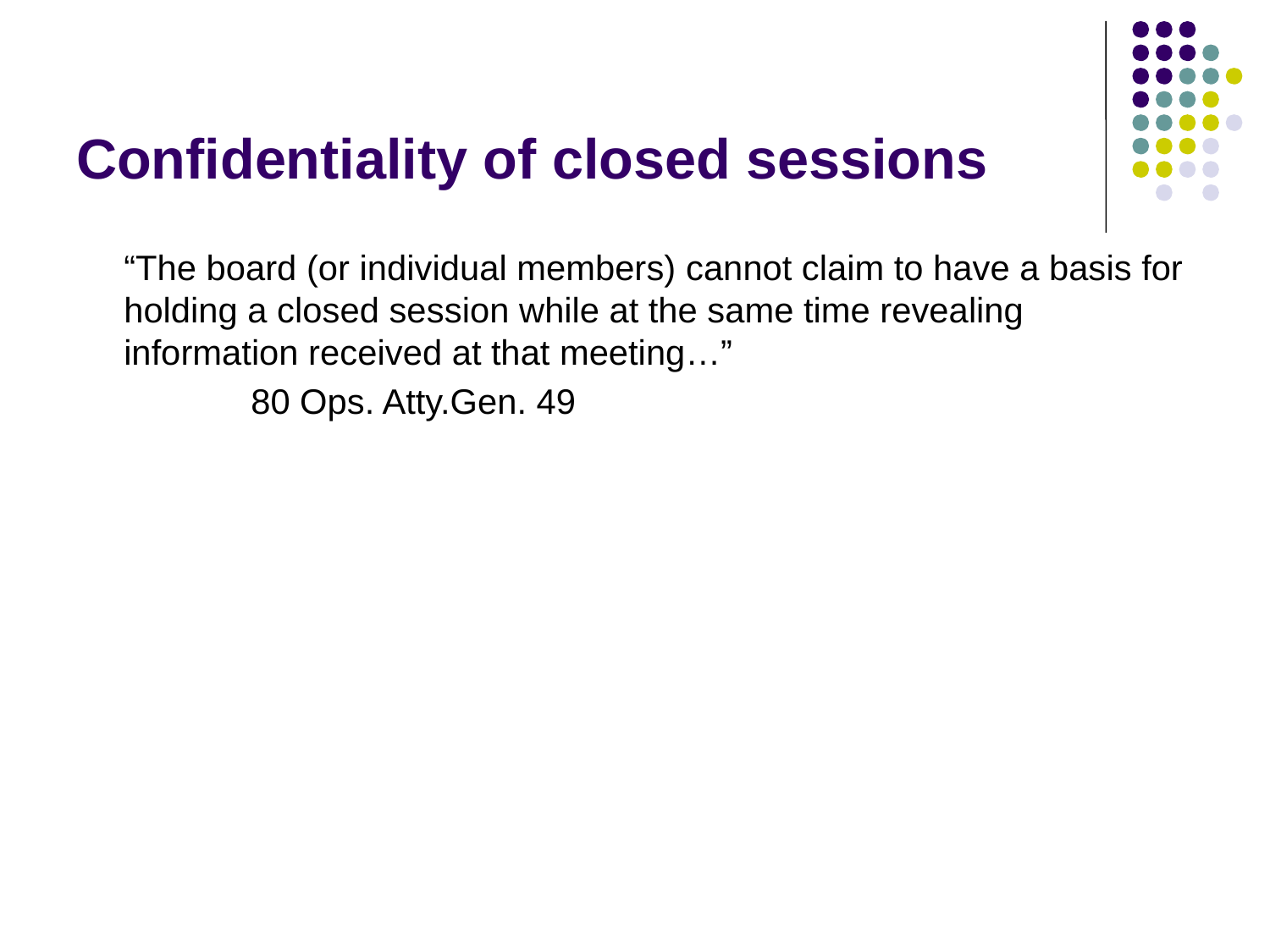

# Confidentiality of closed sessions
	“The board (or individual members) cannot claim to have a basis for holding a closed session while at the same time revealing information received at that meeting…”
		80 Ops. Atty.Gen. 49